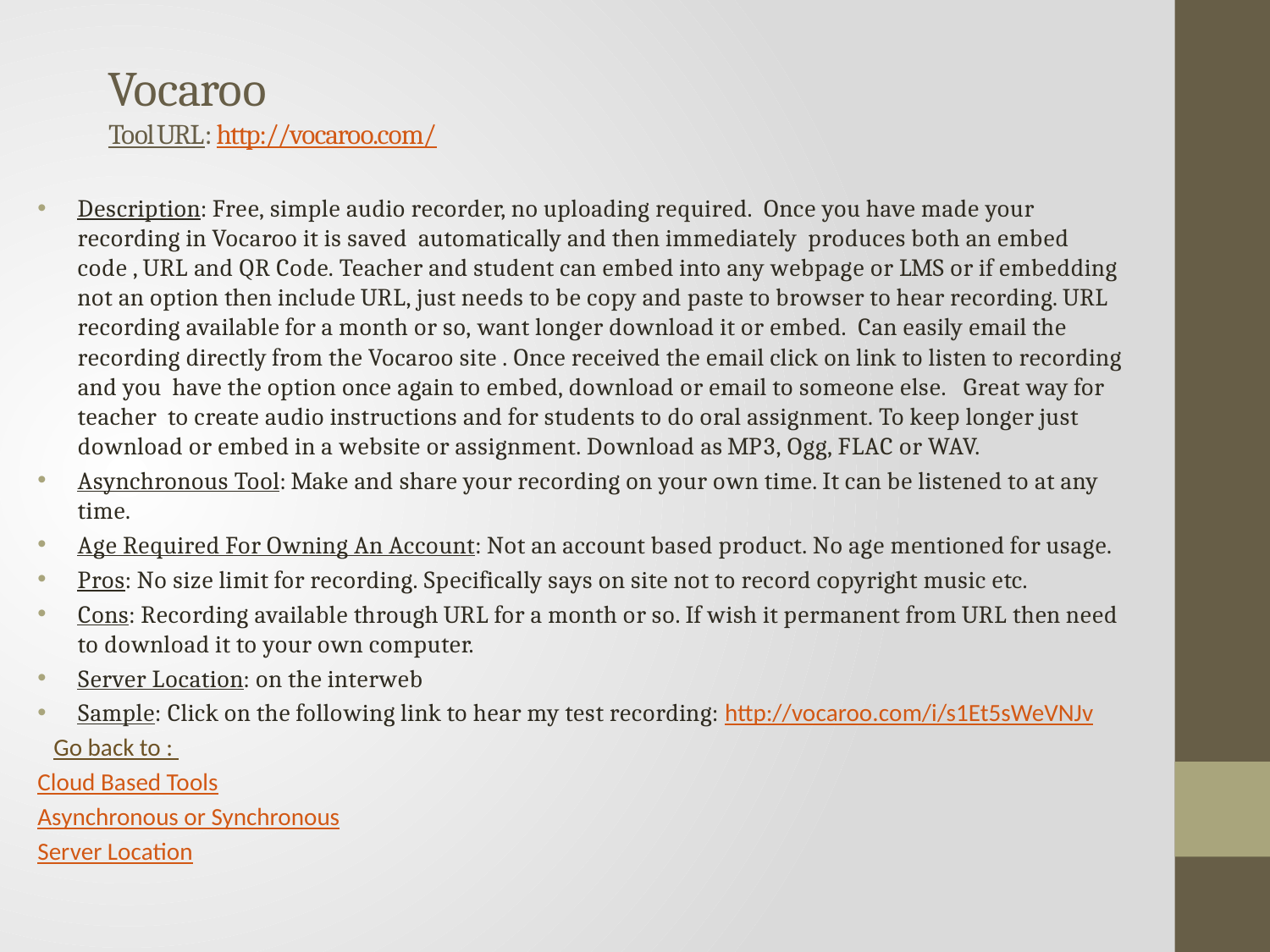

# Vocaroo Tool URL: http://vocaroo.com/
Description: Free, simple audio recorder, no uploading required.  Once you have made your recording in Vocaroo it is saved  automatically and then immediately  produces both an embed code , URL and QR Code. Teacher and student can embed into any webpage or LMS or if embedding not an option then include URL, just needs to be copy and paste to browser to hear recording. URL recording available for a month or so, want longer download it or embed.  Can easily email the recording directly from the Vocaroo site . Once received the email click on link to listen to recording and you  have the option once again to embed, download or email to someone else.   Great way for teacher  to create audio instructions and for students to do oral assignment. To keep longer just download or embed in a website or assignment. Download as MP3, Ogg, FLAC or WAV.
Asynchronous Tool: Make and share your recording on your own time. It can be listened to at any time.
Age Required For Owning An Account: Not an account based product. No age mentioned for usage.
Pros: No size limit for recording. Specifically says on site not to record copyright music etc.
Cons: Recording available through URL for a month or so. If wish it permanent from URL then need to download it to your own computer.
Server Location: on the interweb
Sample: Click on the following link to hear my test recording: http://vocaroo.com/i/s1Et5sWeVNJv
Go back to :
Cloud Based Tools
Asynchronous or Synchronous
Server Location